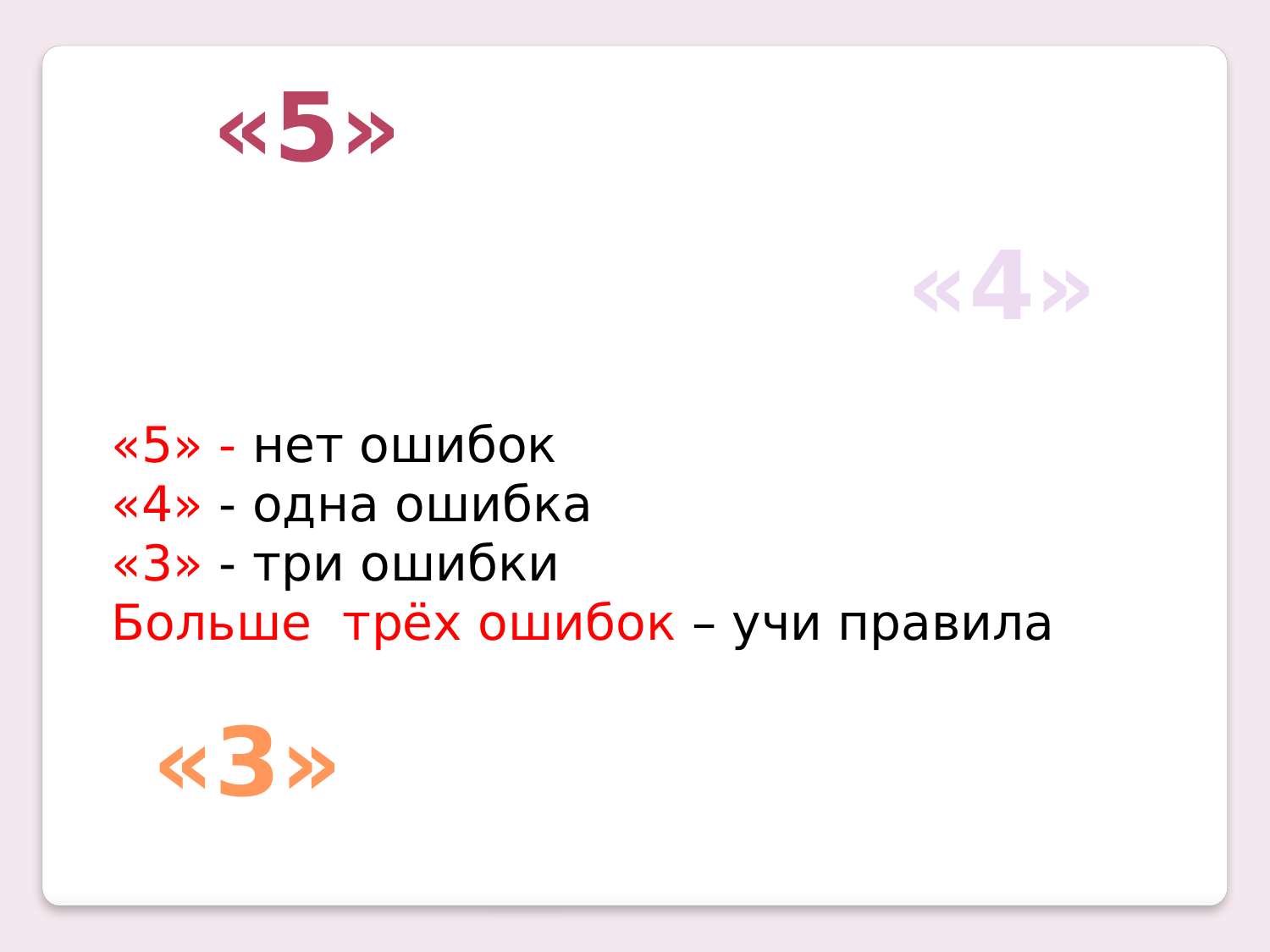

«5»
«4»
«5» - нет ошибок
«4» - одна ошибка
«3» - три ошибки
Больше  трёх ошибок – учи правила
«3»